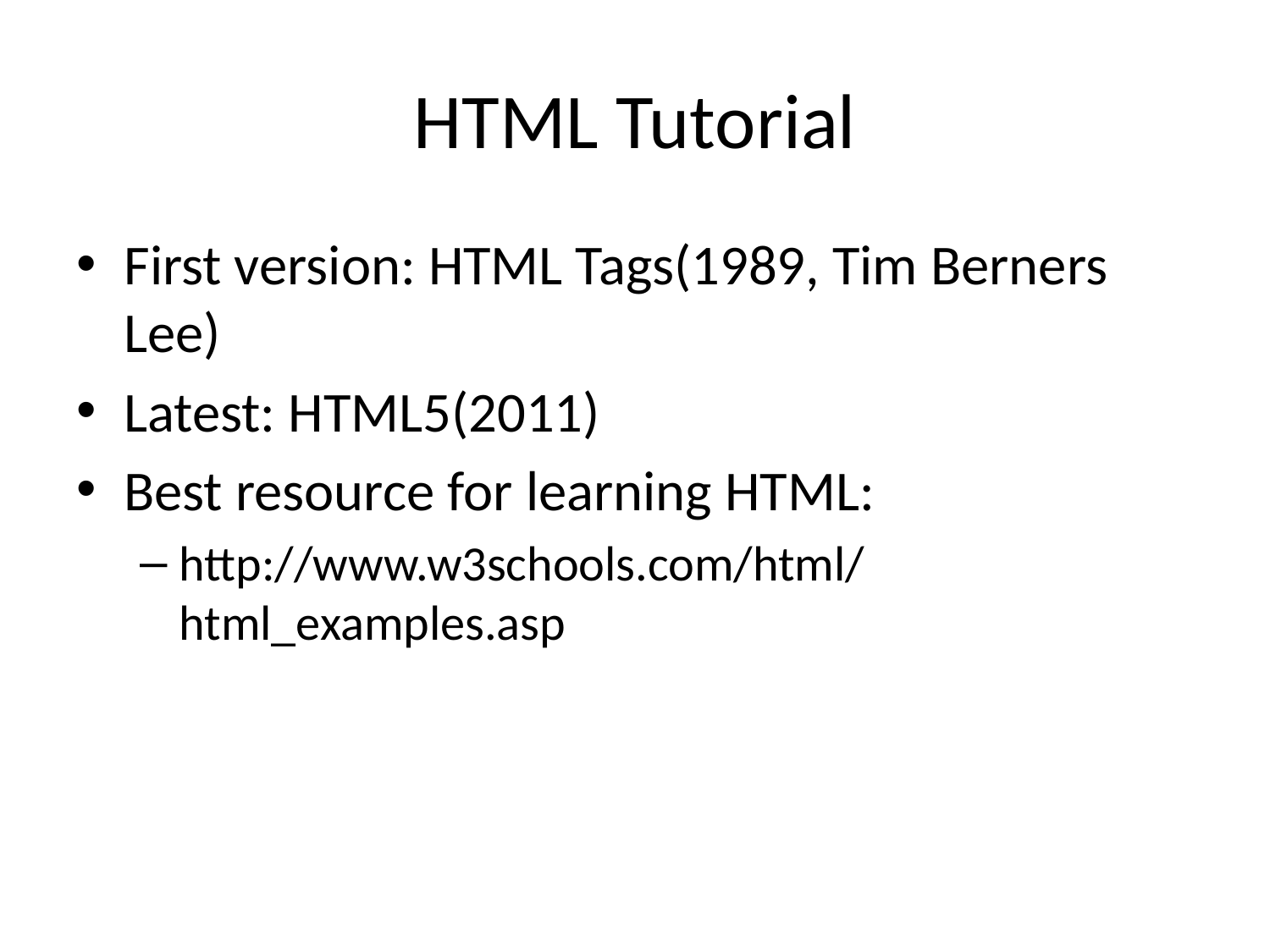

# HTML Tutorial
First version: HTML Tags(1989, Tim Berners Lee)
Latest: HTML5(2011)
Best resource for learning HTML:
http://www.w3schools.com/html/html_examples.asp